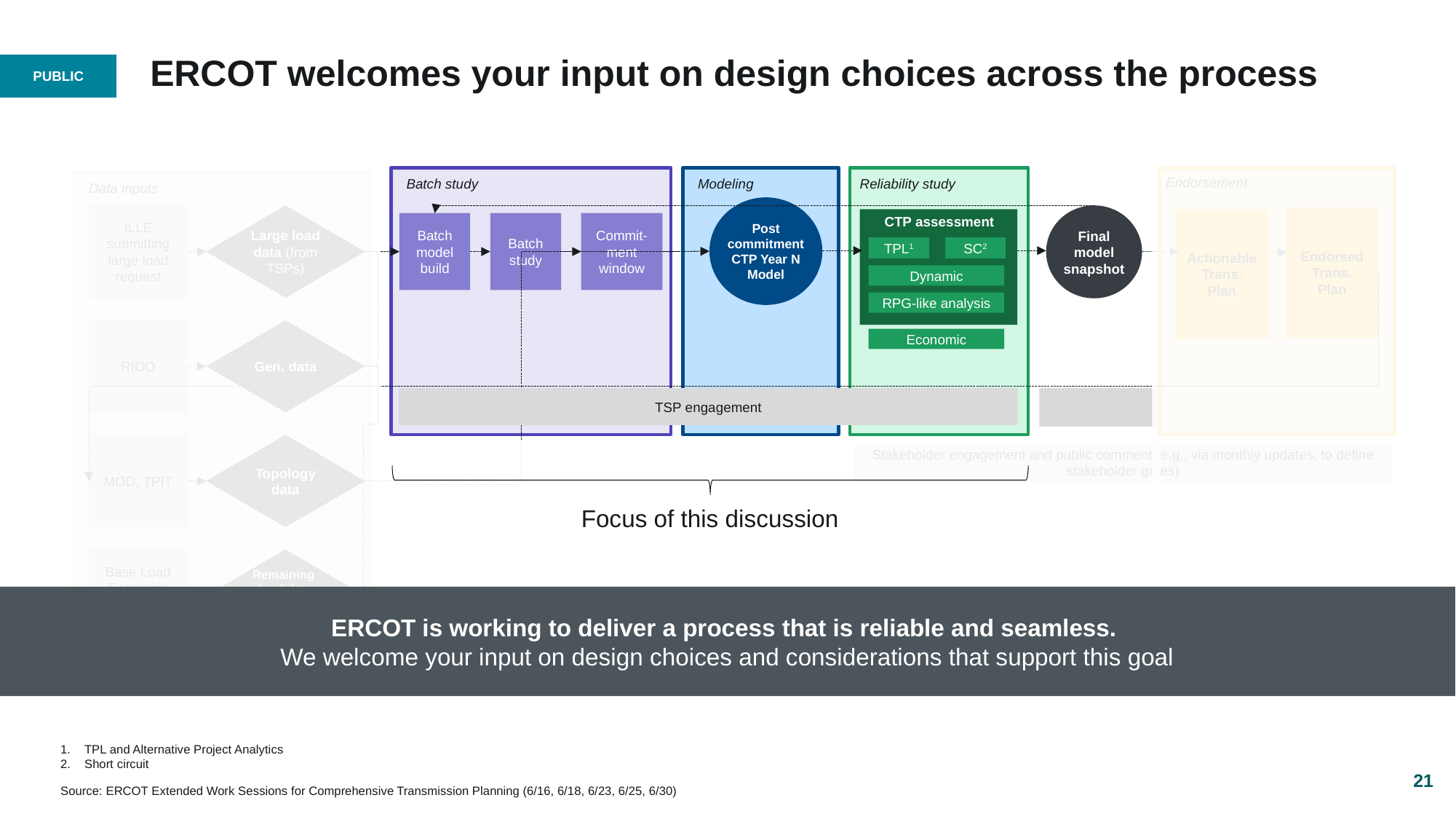

# ERCOT welcomes your input on design choices across the process

Endorsed Trans. Plan
Actionable Trans. Plan

Endorsement
Batch study
Modeling
Reliability study
Data inputs
Post commitment CTP Year N Model
ILLE submitting large load request
Final model snapshot
Large load data (from TSPs)

Batch model build
Batch study
Commit-ment window
CTP assessment
TPL1
SC2
Dynamic
RPG-like analysis
RIOO
Gen. data
Economic

TSP engagement
TSP engagement
MOD, TPIT
Topology
data

Stakeholder engagement and public comment (e.g., via monthly updates, to define stakeholder gates)
Focus of this discussion
Base Load Economic Forecast, TSP RFI
Remaining
load data
(medium, economic)
ERCOT is working to deliver a process that is reliable and seamless.
We welcome your input on design choices and considerations that support this goal
    TPL and Alternative Project Analytics
    Short circuit
Source: ERCOT Extended Work Sessions for Comprehensive Transmission Planning (6/16, 6/18, 6/23, 6/25, 6/30)